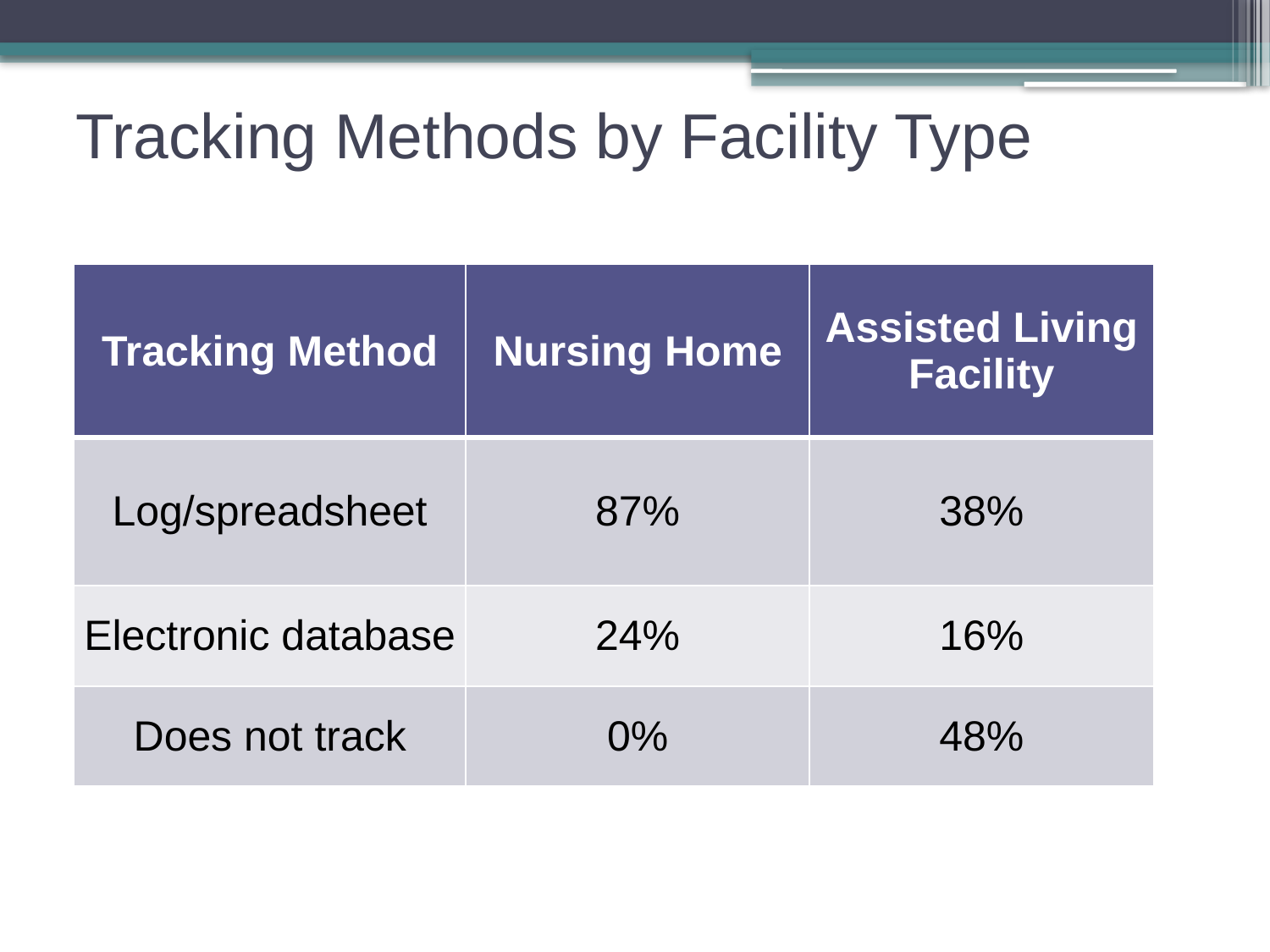

Tracking Methods by Facility Type
| Tracking Method | Nursing Home | Assisted Living Facility |
| --- | --- | --- |
| Log/spreadsheet | 87% | 38% |
| Electronic database | 24% | 16% |
| Does not track | 0% | 48% |